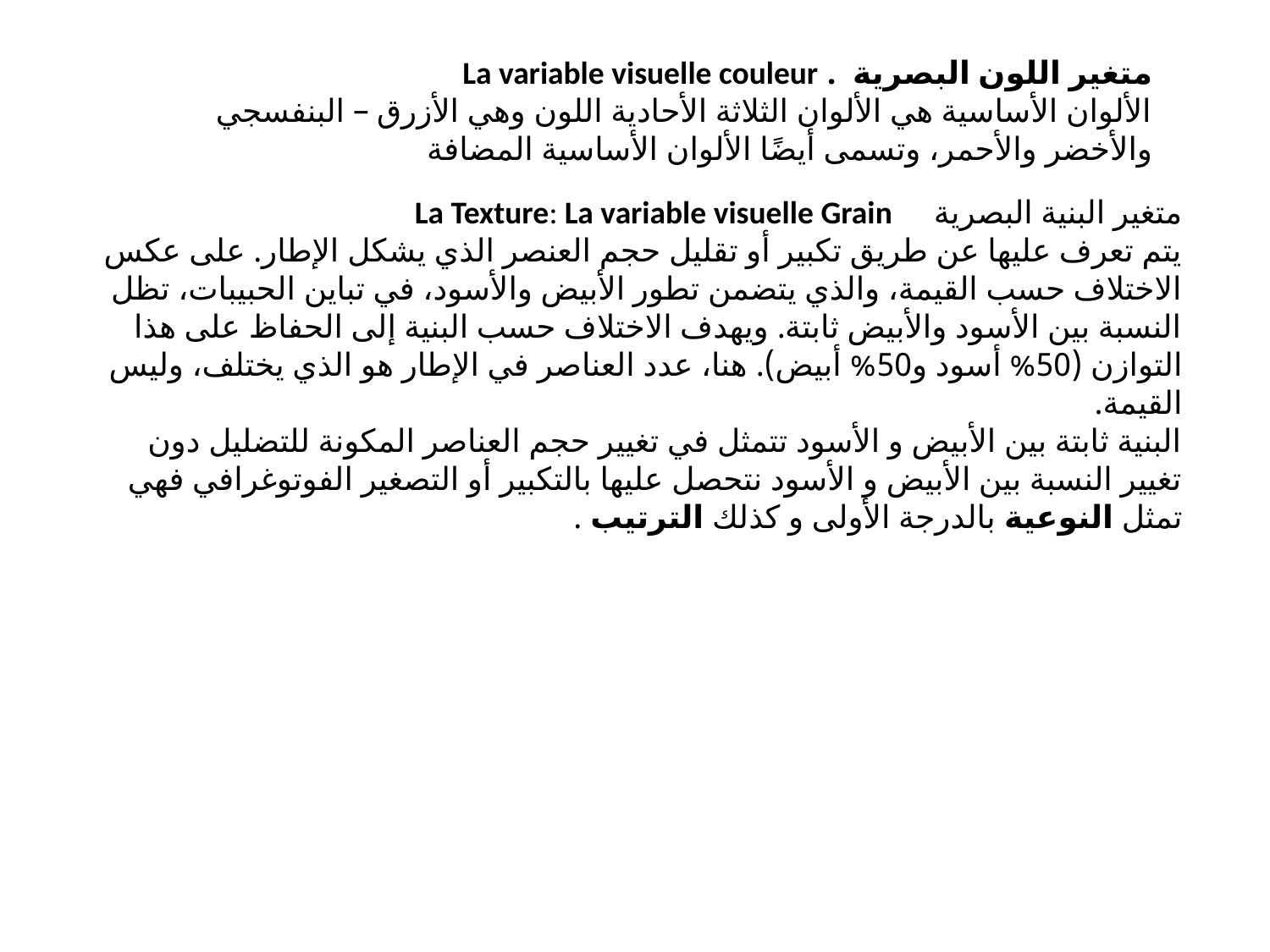

متغير اللون البصرية  . La variable visuelle couleur
الألوان الأساسية هي الألوان الثلاثة الأحادية اللون وهي الأزرق – البنفسجي والأخضر والأحمر، وتسمى أيضًا الألوان الأساسية المضافة
متغير البنية البصرية     La Texture: La variable visuelle Grain
يتم تعرف عليها عن طريق تكبير أو تقليل حجم العنصر الذي يشكل الإطار. على عكس الاختلاف حسب القيمة، والذي يتضمن تطور الأبيض والأسود، في تباين الحبيبات، تظل النسبة بين الأسود والأبيض ثابتة. ويهدف الاختلاف حسب البنية إلى الحفاظ على هذا التوازن (50% أسود و50% أبيض). هنا، عدد العناصر في الإطار هو الذي يختلف، وليس القيمة.
البنية ثابتة بين الأبيض و الأسود تتمثل في تغيير حجم العناصر المكونة للتضليل دون تغيير النسبة بين الأبيض و الأسود نتحصل عليها بالتكبير أو التصغير الفوتوغرافي فهي تمثل النوعية بالدرجة الأولى و كذلك الترتيب .